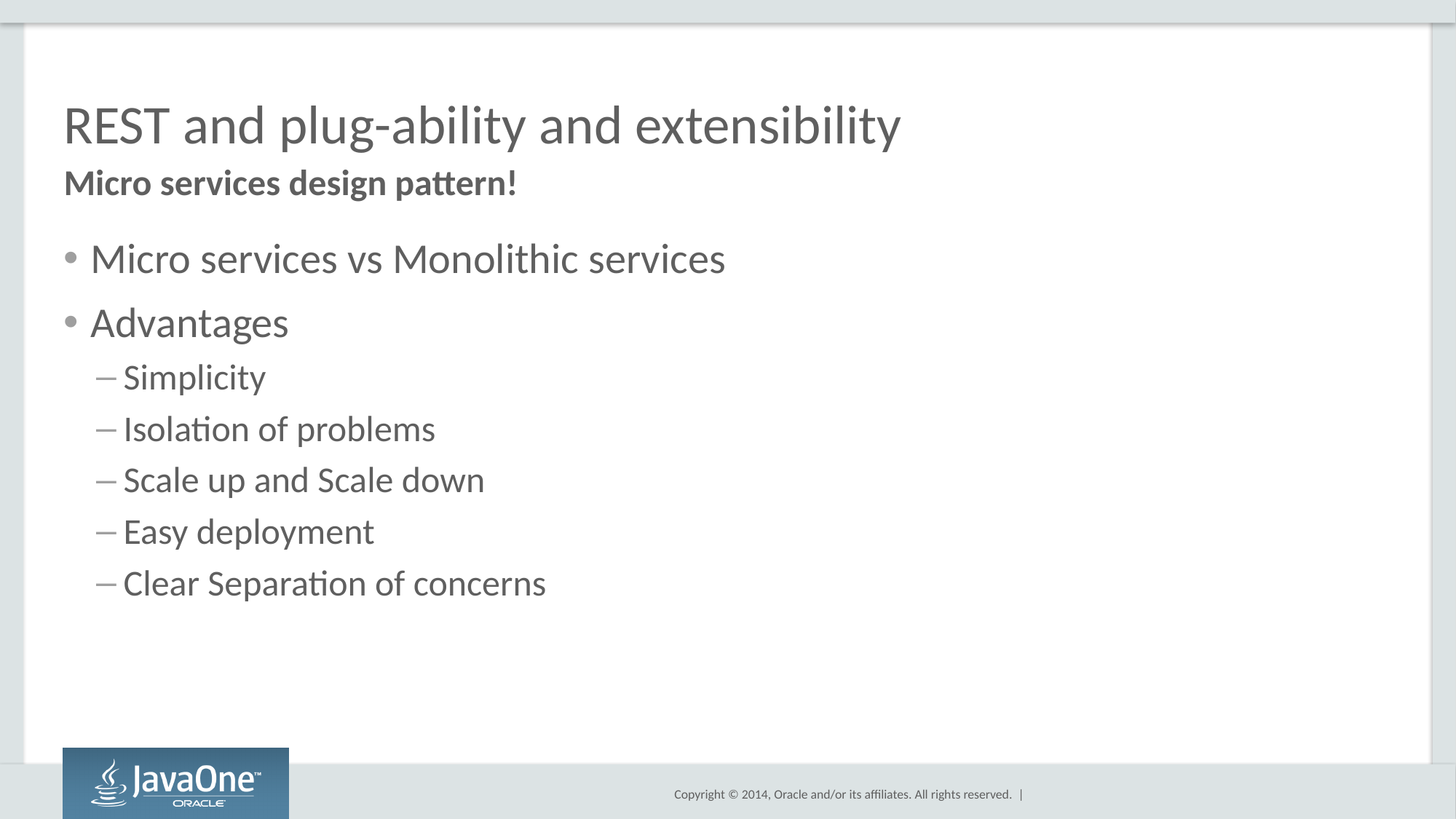

# REST and plug-ability and extensibility
Micro services design pattern!
Micro services vs Monolithic services
Advantages
Simplicity
Isolation of problems
Scale up and Scale down
Easy deployment
Clear Separation of concerns